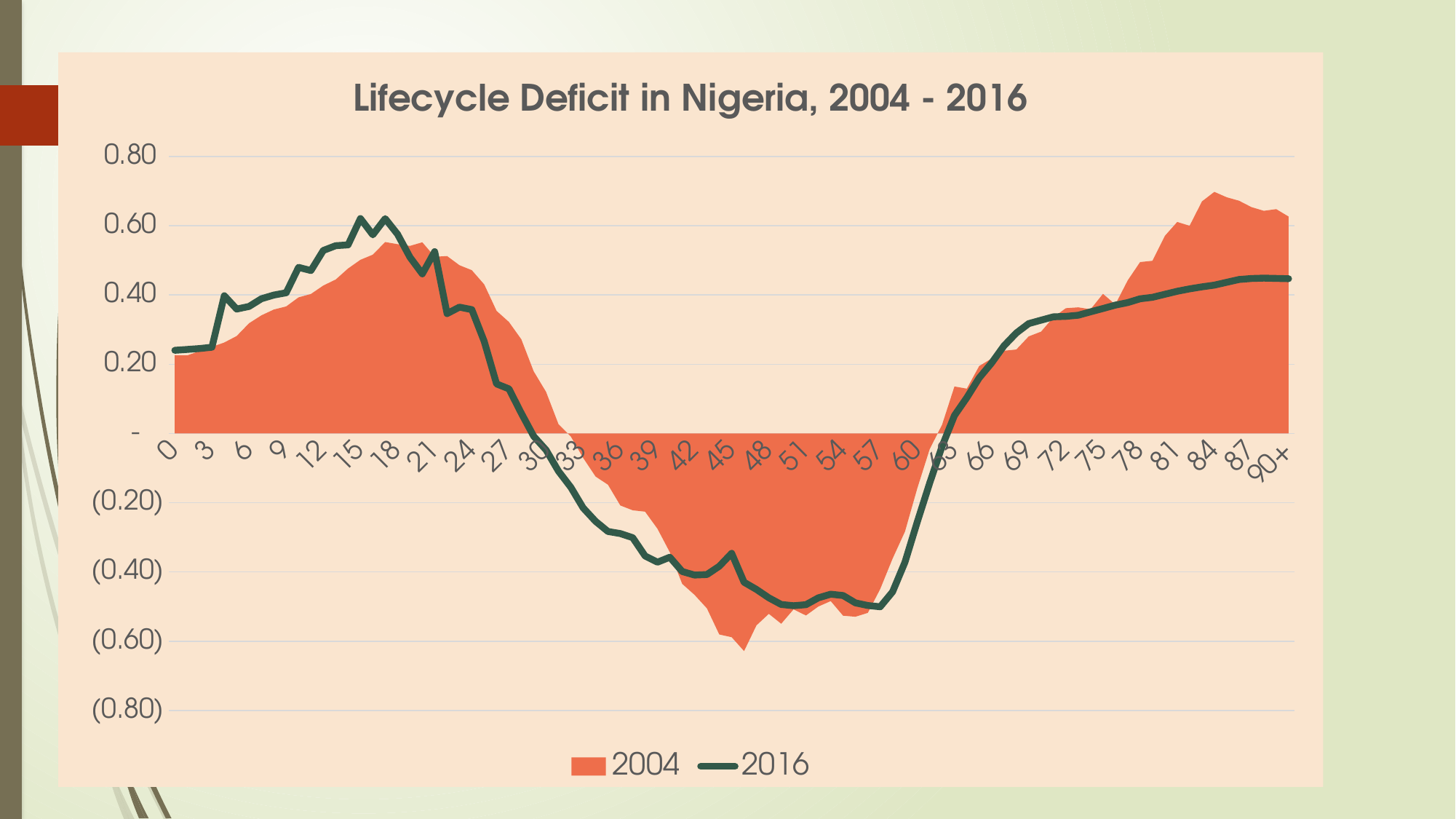

### Chart: Lifecycle Deficit in Nigeria, 2004 - 2016

| Category | 2004 | 2016 |
|---|---|---|
| 0 | 0.2260614705703337 | 0.24032390399666856 |
| 1 | 0.22555334277612452 | 0.24278996198428485 |
| 2 | 0.23794852239989683 | 0.24541752500181108 |
| 3 | 0.2503178250265693 | 0.24912675174191387 |
| 4 | 0.26286194920721606 | 0.39810173832975515 |
| 5 | 0.28162123104331094 | 0.35950647232702887 |
| 6 | 0.31845083058448825 | 0.36700293616618324 |
| 7 | 0.34129423527664027 | 0.38925498101577166 |
| 8 | 0.3580840802733185 | 0.39998578675013274 |
| 9 | 0.3670303996824314 | 0.4065544788296234 |
| 10 | 0.393231220269986 | 0.4798959004749043 |
| 11 | 0.4031040654468032 | 0.47068086315992586 |
| 12 | 0.4274025414382822 | 0.5286927215468443 |
| 13 | 0.4447742390348114 | 0.5424458470279362 |
| 14 | 0.47657418991306416 | 0.5448497838083148 |
| 15 | 0.5017415143138348 | 0.621047952963488 |
| 16 | 0.5165436885307684 | 0.5738864448480837 |
| 17 | 0.5530764792382333 | 0.6207938926867167 |
| 18 | 0.5468438160333323 | 0.5756477791982125 |
| 19 | 0.5418425473042057 | 0.5093226901907039 |
| 20 | 0.5522512265720049 | 0.46111072918839413 |
| 21 | 0.5105126202914706 | 0.5253329445570096 |
| 22 | 0.5125665093776166 | 0.34633262962335476 |
| 23 | 0.4861063120752001 | 0.36508716652717643 |
| 24 | 0.4716920974306778 | 0.3578806698614168 |
| 25 | 0.4307528839396407 | 0.26634143728069287 |
| 26 | 0.3542753736319254 | 0.1432389360192116 |
| 27 | 0.32209362764583493 | 0.1290115972002987 |
| 28 | 0.2720470753228118 | 0.05852837050122855 |
| 29 | 0.17954314839650562 | -0.007962774773341197 |
| 30 | 0.12016406929541254 | -0.047711615671185405 |
| 31 | 0.027134553655622406 | -0.10872758284387798 |
| 32 | -0.00878159968778035 | -0.15536933390355098 |
| 33 | -0.0706509624873243 | -0.21511062718530274 |
| 34 | -0.12440165725800553 | -0.2537700074033863 |
| 35 | -0.14793223093674732 | -0.2831168101037582 |
| 36 | -0.207908601826329 | -0.2892158348363277 |
| 37 | -0.22184915797514107 | -0.30096070954018694 |
| 38 | -0.22583868130017898 | -0.35369730086445345 |
| 39 | -0.27515528811342177 | -0.37187573112045813 |
| 40 | -0.3430581334399929 | -0.35748595346848117 |
| 41 | -0.43433207461086276 | -0.39873074134212394 |
| 42 | -0.46615254854430976 | -0.4090492390681635 |
| 43 | -0.505081300007111 | -0.4074789004528147 |
| 44 | -0.580615539656706 | -0.38356370562179576 |
| 45 | -0.5883985024545101 | -0.3461411868212256 |
| 46 | -0.6285573545327423 | -0.4297002352638872 |
| 47 | -0.5543093907696254 | -0.4504914136609747 |
| 48 | -0.5210381100245087 | -0.47470621733597007 |
| 49 | -0.5496035314036224 | -0.4938848606805263 |
| 50 | -0.5080065597315521 | -0.49750274792166277 |
| 51 | -0.5257647220167069 | -0.4946027364731898 |
| 52 | -0.49986682837978563 | -0.47477213244758687 |
| 53 | -0.4840761934297018 | -0.4643019926540162 |
| 54 | -0.5263962294981281 | -0.46814166212559144 |
| 55 | -0.5293692829032297 | -0.4893476899875921 |
| 56 | -0.5182122390680635 | -0.49691887839054333 |
| 57 | -0.4493446977867826 | -0.5006293583878895 |
| 58 | -0.3614885869862868 | -0.45742790647317305 |
| 59 | -0.2834346354861338 | -0.3719298979983191 |
| 60 | -0.15788915791802607 | -0.2550148252618231 |
| 61 | -0.04499207934711057 | -0.142998927039931 |
| 62 | 0.025289850124992408 | -0.03712016246329321 |
| 63 | 0.13579399380432522 | 0.051922274552768974 |
| 64 | 0.12958431898453912 | 0.10361564896187493 |
| 65 | 0.19496053882101316 | 0.16067724044401036 |
| 66 | 0.2165491041859589 | 0.20355338760027 |
| 67 | 0.23904380943405268 | 0.2533262192728854 |
| 68 | 0.2425346166055138 | 0.2904342367151837 |
| 69 | 0.28043797281774474 | 0.31747911710531906 |
| 70 | 0.2942411808356252 | 0.32747397325795713 |
| 71 | 0.33567736173753715 | 0.3370746125091073 |
| 72 | 0.36187965529274274 | 0.33828130300009523 |
| 73 | 0.36441216401840903 | 0.3416497312624402 |
| 74 | 0.3588152851558491 | 0.35153497312612897 |
| 75 | 0.4034703814879532 | 0.36106782630122025 |
| 76 | 0.372638668800977 | 0.3709258754412016 |
| 77 | 0.44225418356143936 | 0.3782086243588176 |
| 78 | 0.49514532302007236 | 0.38918665186061124 |
| 79 | 0.4988545054240019 | 0.39346339409376063 |
| 80 | 0.5708052888469269 | 0.4021918045177329 |
| 81 | 0.6110742763948128 | 0.4108483557881528 |
| 82 | 0.5999989024692323 | 0.41784228573579657 |
| 83 | 0.6704325777897269 | 0.42359574093306185 |
| 84 | 0.6979227425096842 | 0.4285965074343799 |
| 85 | 0.6823321253736212 | 0.4367992976185307 |
| 86 | 0.6722446125174324 | 0.4449048842822167 |
| 87 | 0.6539038714421359 | 0.4477902958383901 |
| 88 | 0.6431921570457613 | 0.4489037265684437 |
| 89 | 0.6480374396627581 | 0.44801049333679105 |
| 90+ | 0.6267054355521864 | 0.44711726010513797 |